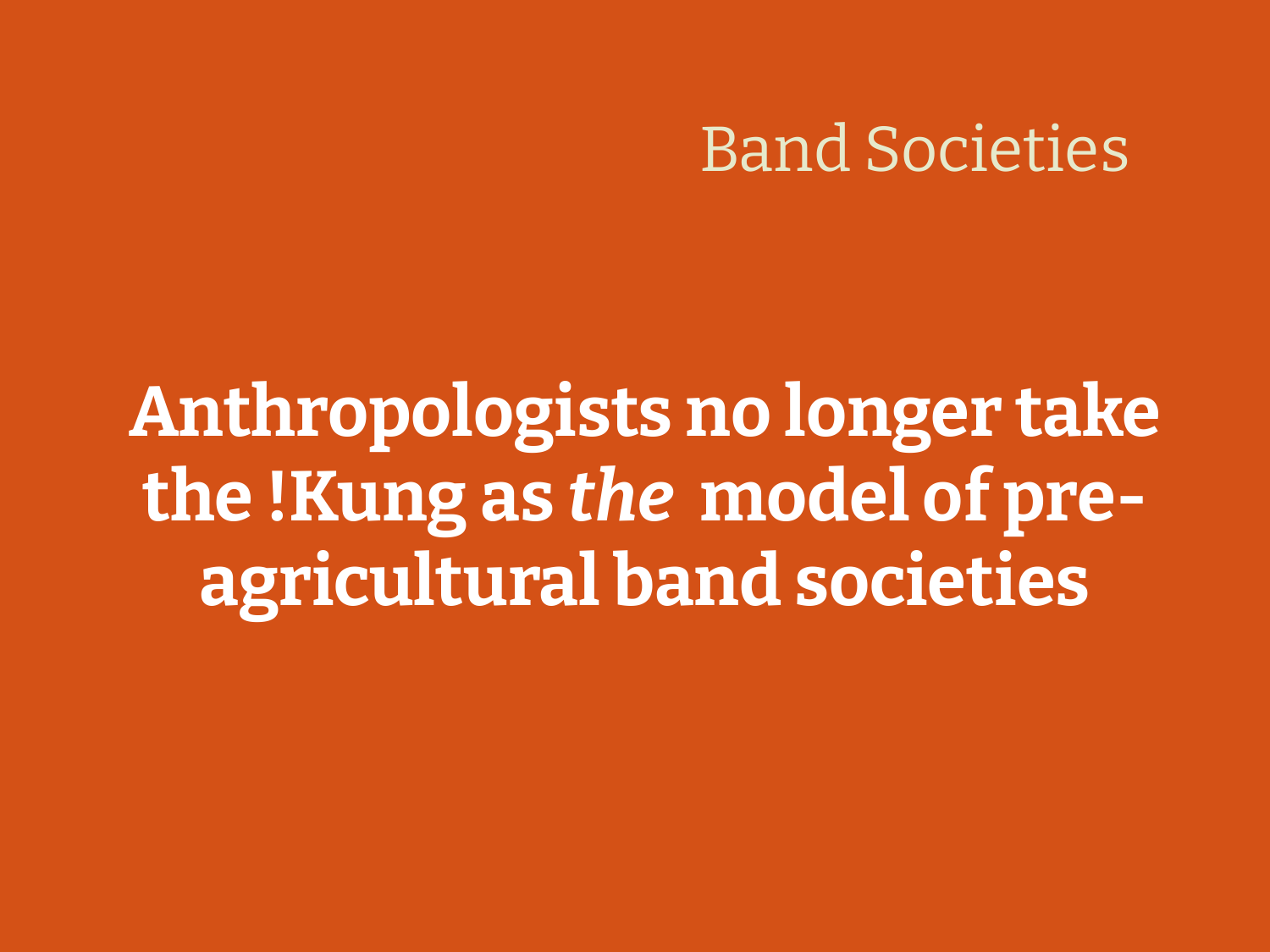

# Band Societies
Anthropologists no longer take the !Kung as the  model of pre-agricultural band societies